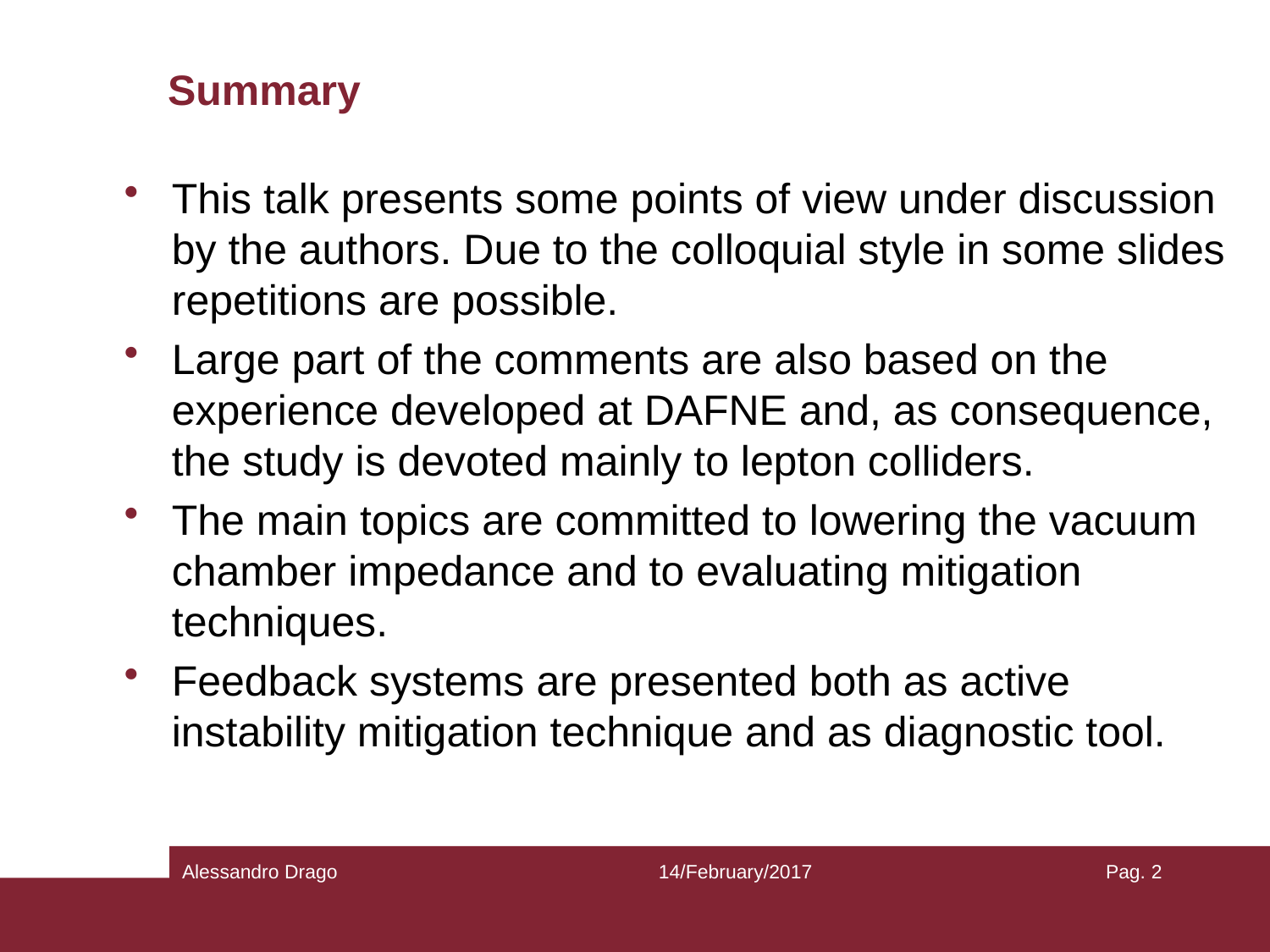

# Summary
This talk presents some points of view under discussion by the authors. Due to the colloquial style in some slides repetitions are possible.
Large part of the comments are also based on the experience developed at DAFNE and, as consequence, the study is devoted mainly to lepton colliders.
The main topics are committed to lowering the vacuum chamber impedance and to evaluating mitigation techniques.
Feedback systems are presented both as active instability mitigation technique and as diagnostic tool.

Alessandro Drago
14/February/2017
Pag. 2